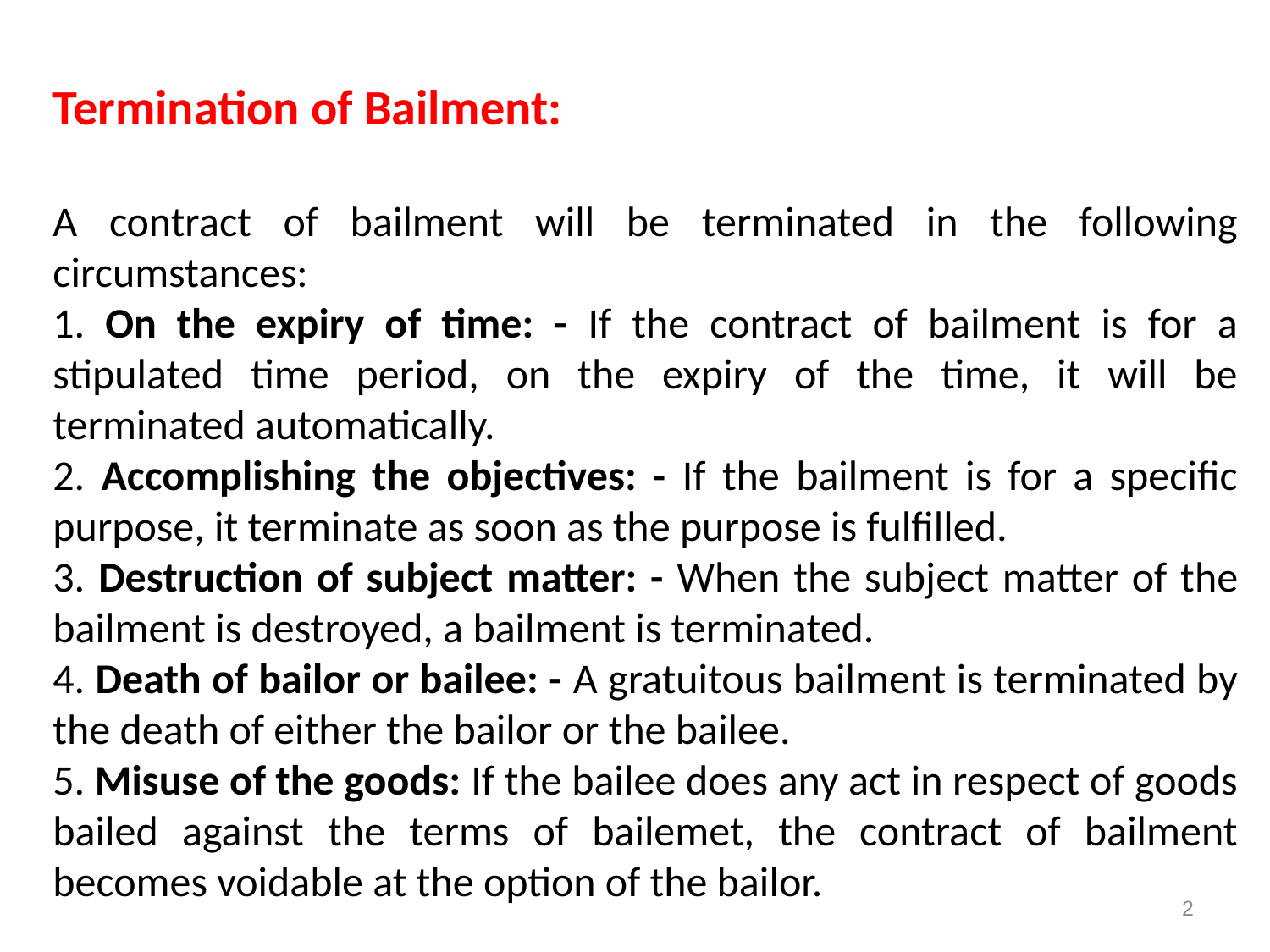

Termination of Bailment:

A contract of bailment will be terminated in the following circumstances:
1. On the expiry of time: - If the contract of bailment is for a stipulated time period, on the expiry of the time, it will be terminated automatically.
2. Accomplishing the objectives: - If the bailment is for a specific purpose, it terminate as soon as the purpose is fulfilled.
3. Destruction of subject matter: - When the subject matter of the bailment is destroyed, a bailment is terminated.
4. Death of bailor or bailee: - A gratuitous bailment is terminated by the death of either the bailor or the bailee.
5. Misuse of the goods: If the bailee does any act in respect of goods bailed against the terms of bailemet, the contract of bailment becomes voidable at the option of the bailor.
2